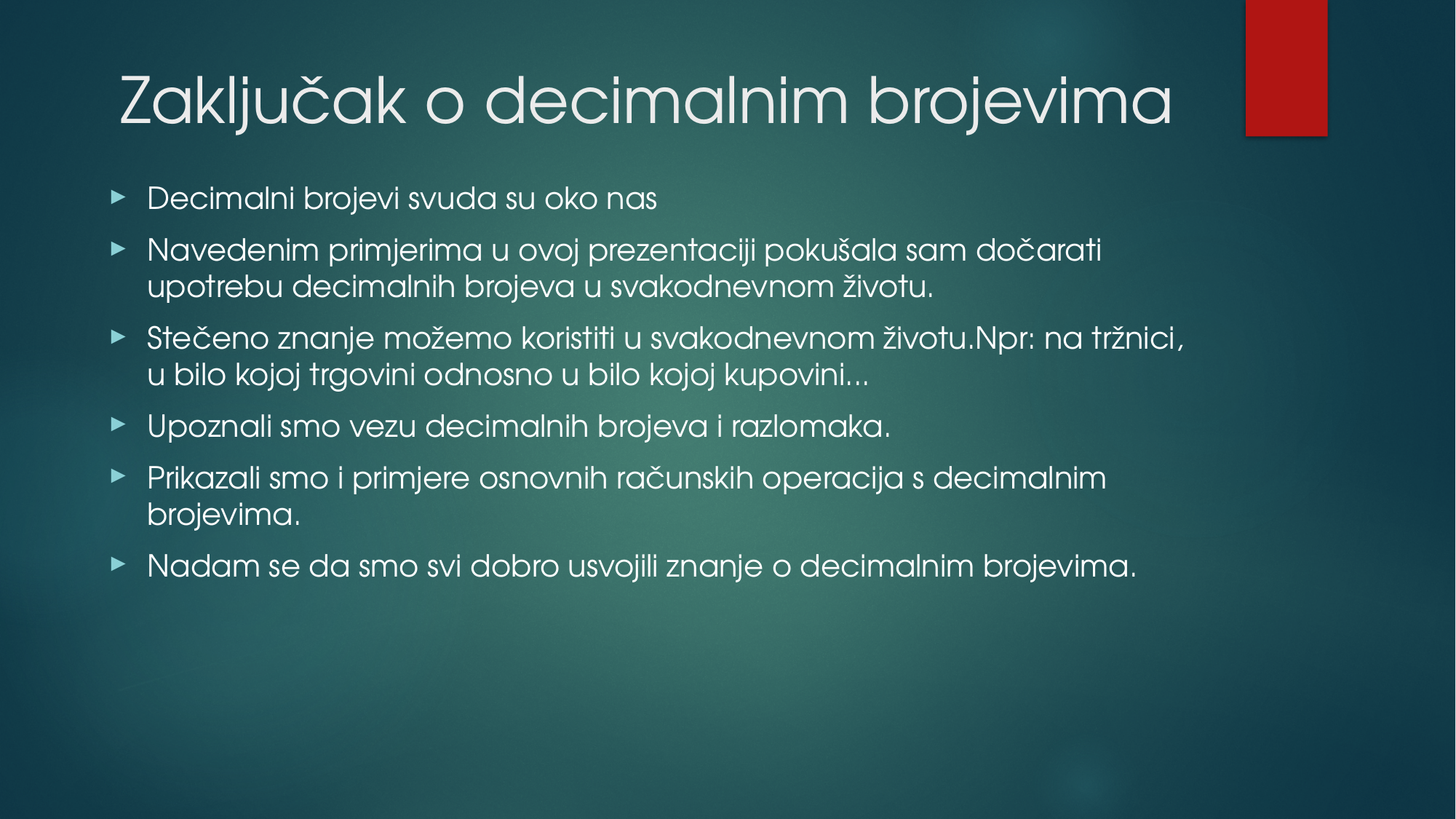

# Zaključak o decimalnim brojevima
Decimalni brojevi svuda su oko nas
Navedenim primjerima u ovoj prezentaciji pokušala sam dočarati upotrebu decimalnih brojeva u svakodnevnom životu.
Stečeno znanje možemo koristiti u svakodnevnom životu.Npr: na tržnici, u bilo kojoj trgovini odnosno u bilo kojoj kupovini...
Upoznali smo vezu decimalnih brojeva i razlomaka.
Prikazali smo i primjere osnovnih računskih operacija s decimalnim brojevima.
Nadam se da smo svi dobro usvojili znanje o decimalnim brojevima.